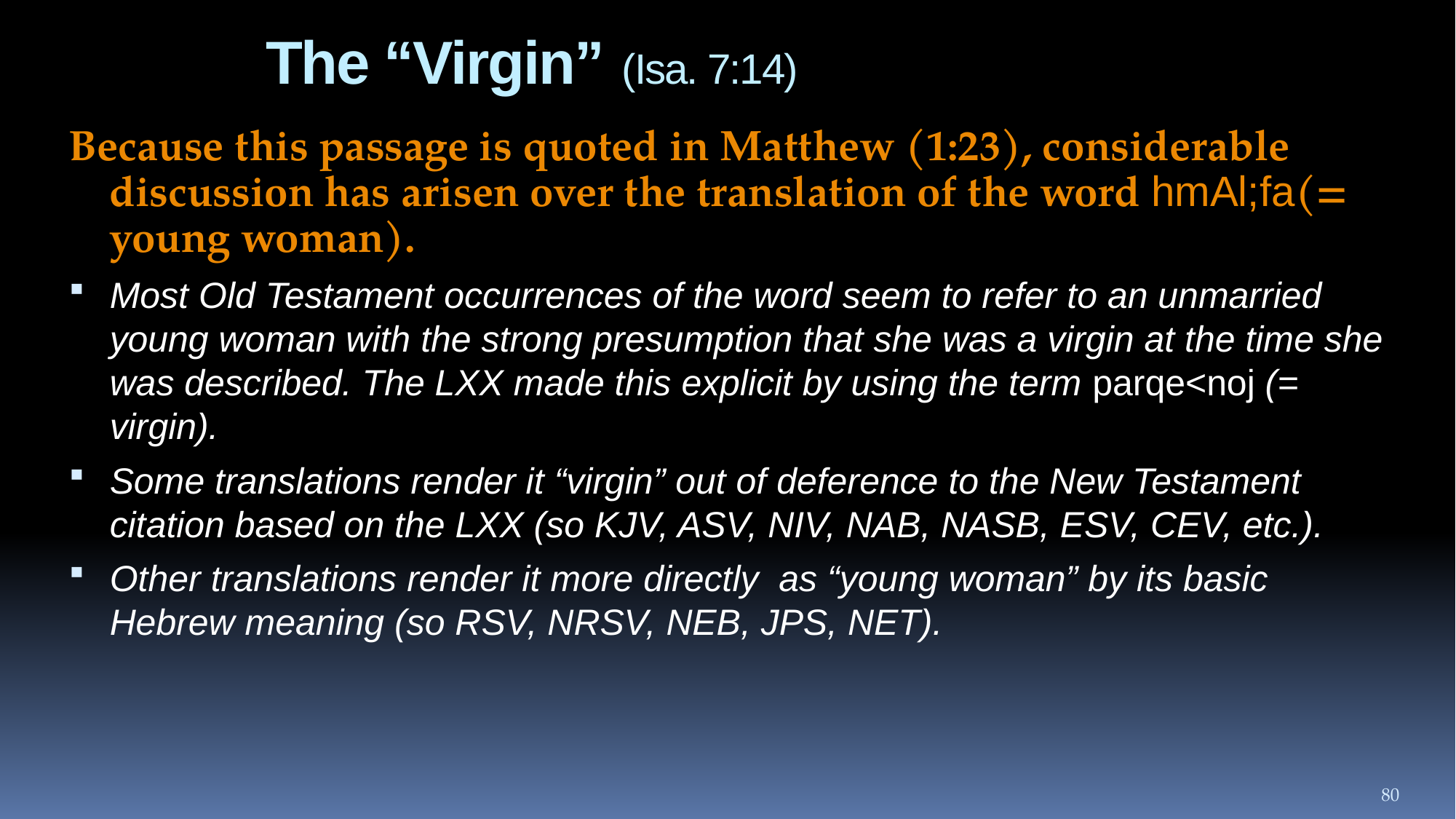

# The “Virgin” (Isa. 7:14)
Because this passage is quoted in Matthew (1:23), considerable discussion has arisen over the translation of the word hmAl;fa(= young woman).
Most Old Testament occurrences of the word seem to refer to an unmarried young woman with the strong presumption that she was a virgin at the time she was described. The LXX made this explicit by using the term parqe<noj (= virgin).
Some translations render it “virgin” out of deference to the New Testament citation based on the LXX (so KJV, ASV, NIV, NAB, NASB, ESV, CEV, etc.).
Other translations render it more directly  as “young woman” by its basic Hebrew meaning (so RSV, NRSV, NEB, JPS, NET).
80